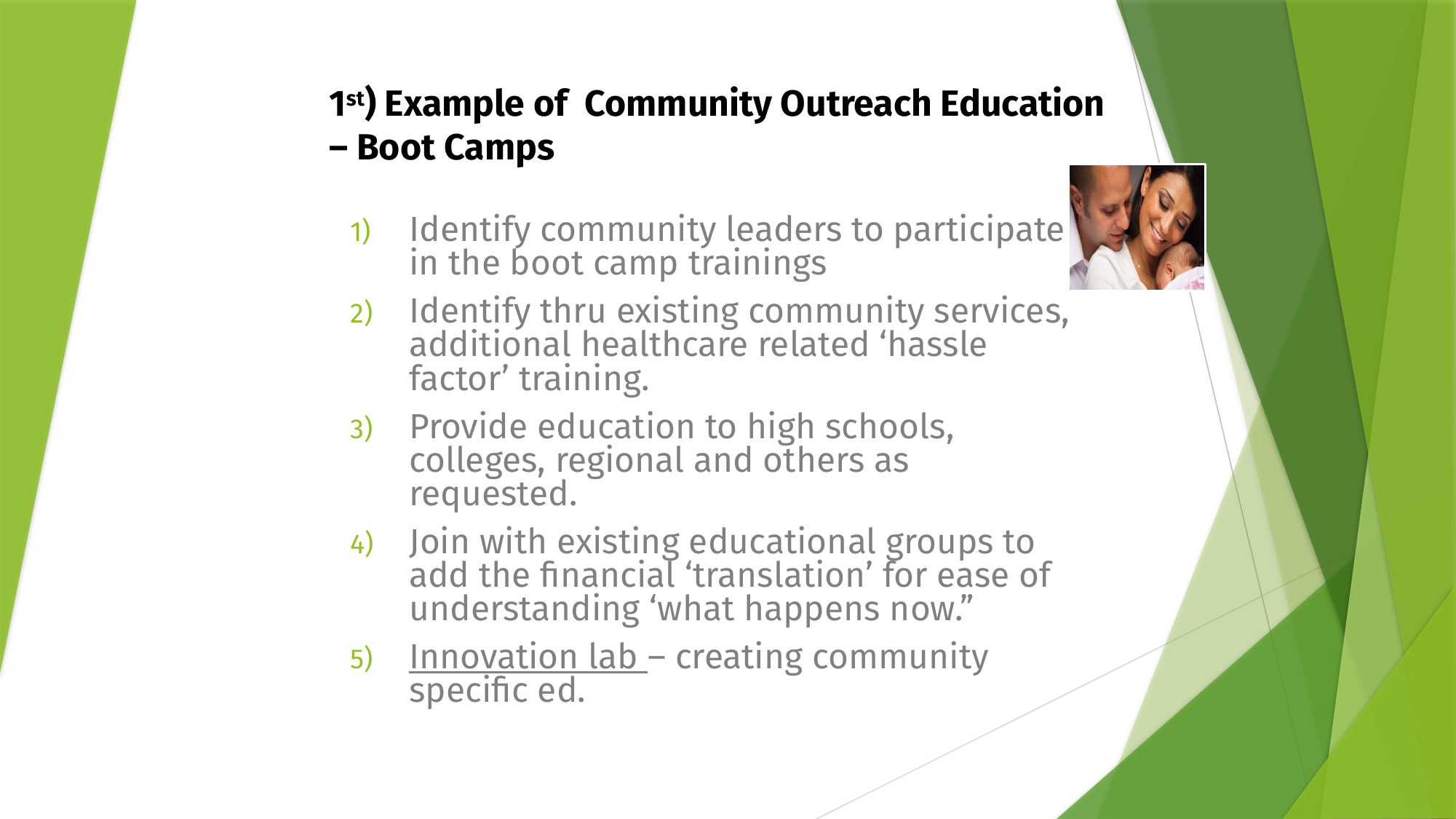

# 1st) Example of  Community Outreach Education – Boot Camps

Identify community leaders to participate in the boot camp trainings
Identify thru existing community services, additional healthcare related ‘hassle factor’ training.
Provide education to high schools, colleges, regional and others as requested.
Join with existing educational groups to add the financial ‘translation’ for ease of understanding ‘what happens now.”
Innovation lab – creating community specific ed.

22